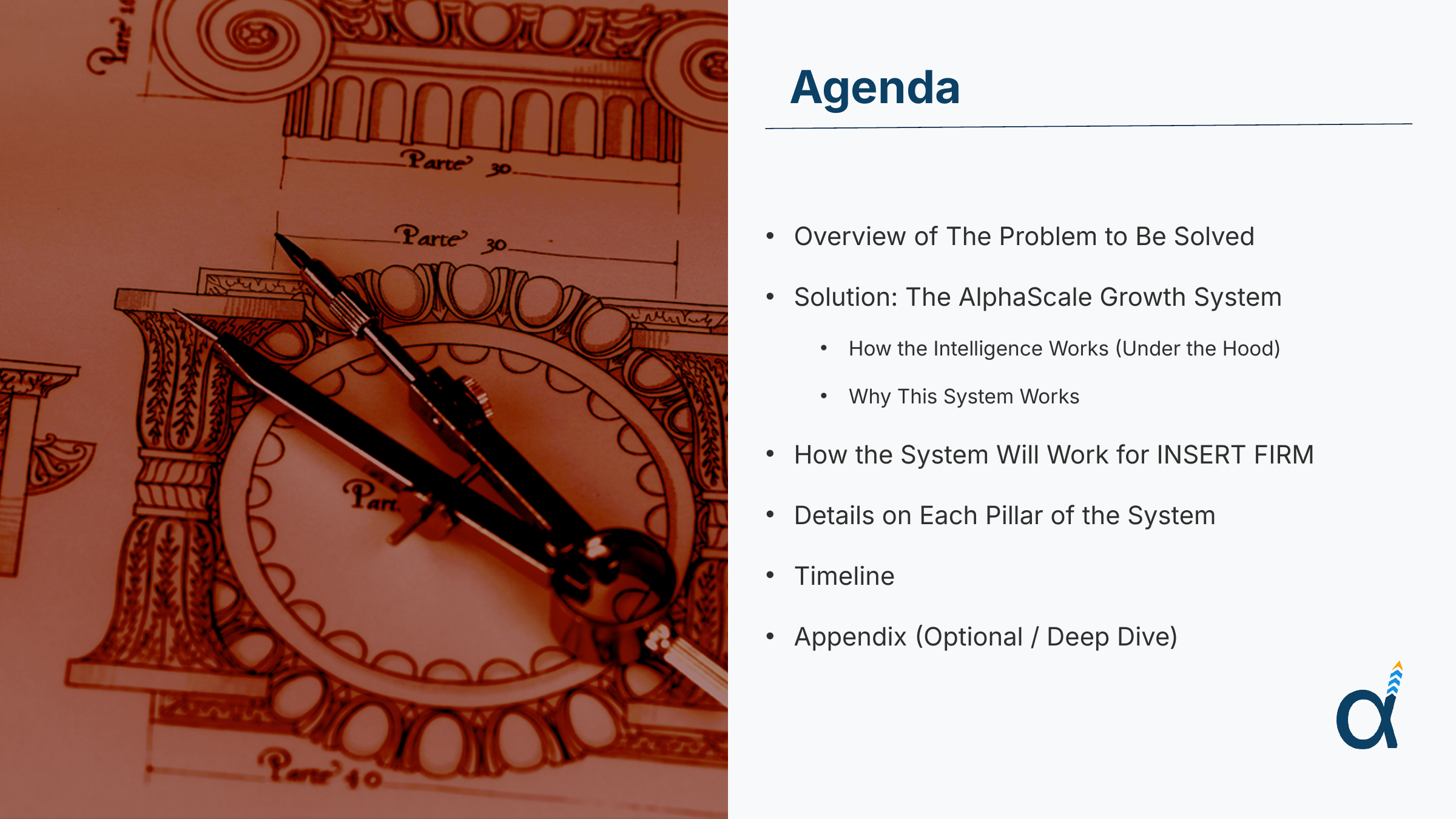

# Agenda
Overview of The Problem to Be Solved
Solution: The AlphaScale Growth System
How the Intelligence Works (Under the Hood)
Why This System Works
How the System Will Work for INSERT FIRM
Details on Each Pillar of the System
Timeline
Appendix (Optional / Deep Dive)